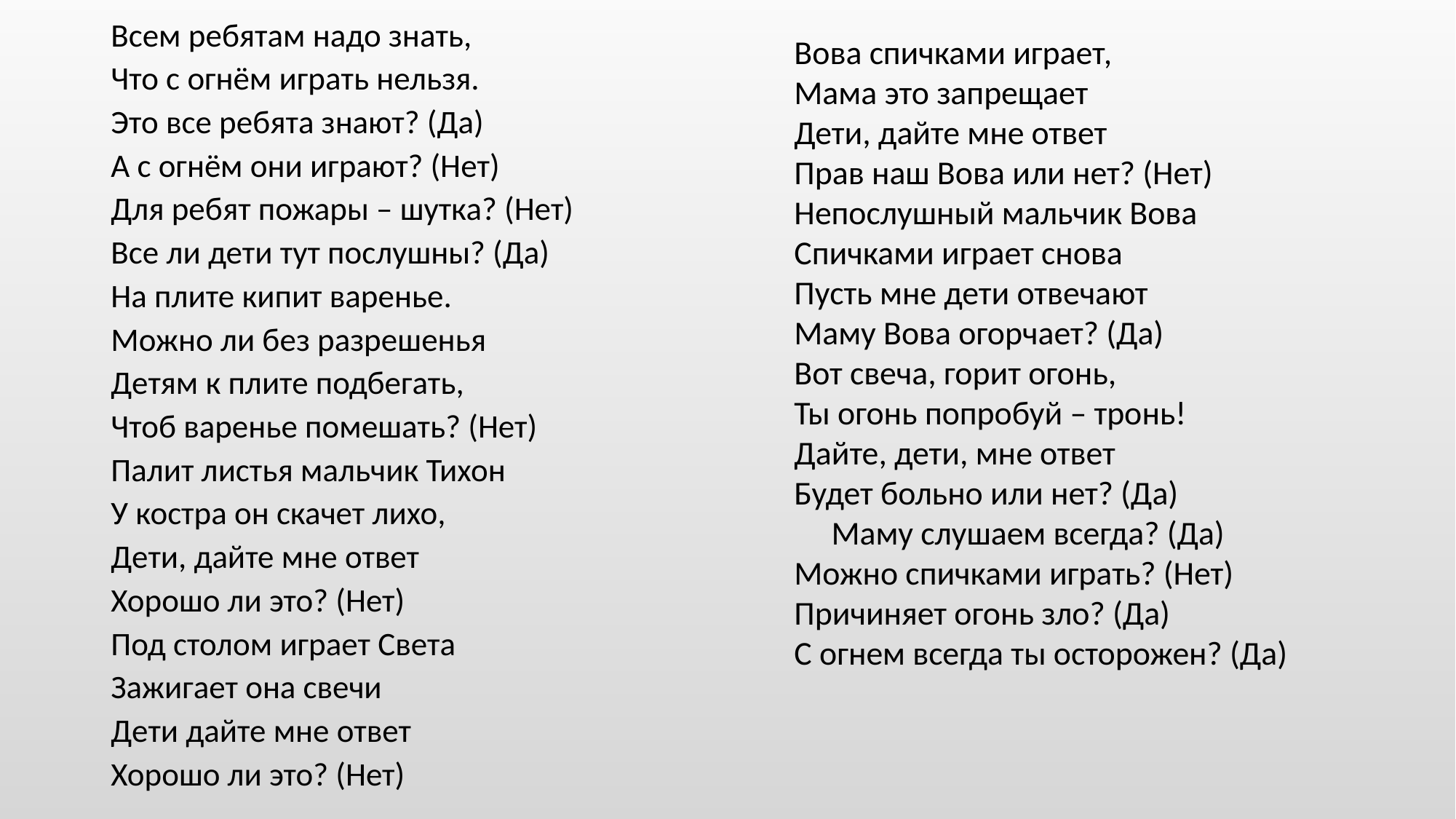

Всем ребятам надо знать,
Что с огнём играть нельзя.
Это все ребята знают? (Да)
А с огнём они играют? (Нет)
Для ребят пожары – шутка? (Нет)
Все ли дети тут послушны? (Да)
На плите кипит варенье.
Можно ли без разрешенья
Детям к плите подбегать,
Чтоб варенье помешать? (Нет)
Палит листья мальчик Тихон
У костра он скачет лихо,
Дети, дайте мне ответ
Хорошо ли это? (Нет)
Под столом играет Света
Зажигает она свечи
Дети дайте мне ответ
Хорошо ли это? (Нет)

Вова спичками играет,
Мама это запрещает
Дети, дайте мне ответ
Прав наш Вова или нет? (Нет)
Непослушный мальчик Вова
Спичками играет снова
Пусть мне дети отвечают
Маму Вова огорчает? (Да)
Вот свеча, горит огонь,
Ты огонь попробуй – тронь!
Дайте, дети, мне ответ
Будет больно или нет? (Да)
     Маму слушаем всегда? (Да)
Можно спичками играть? (Нет)
Причиняет огонь зло? (Да)
С огнем всегда ты осторожен? (Да)
#